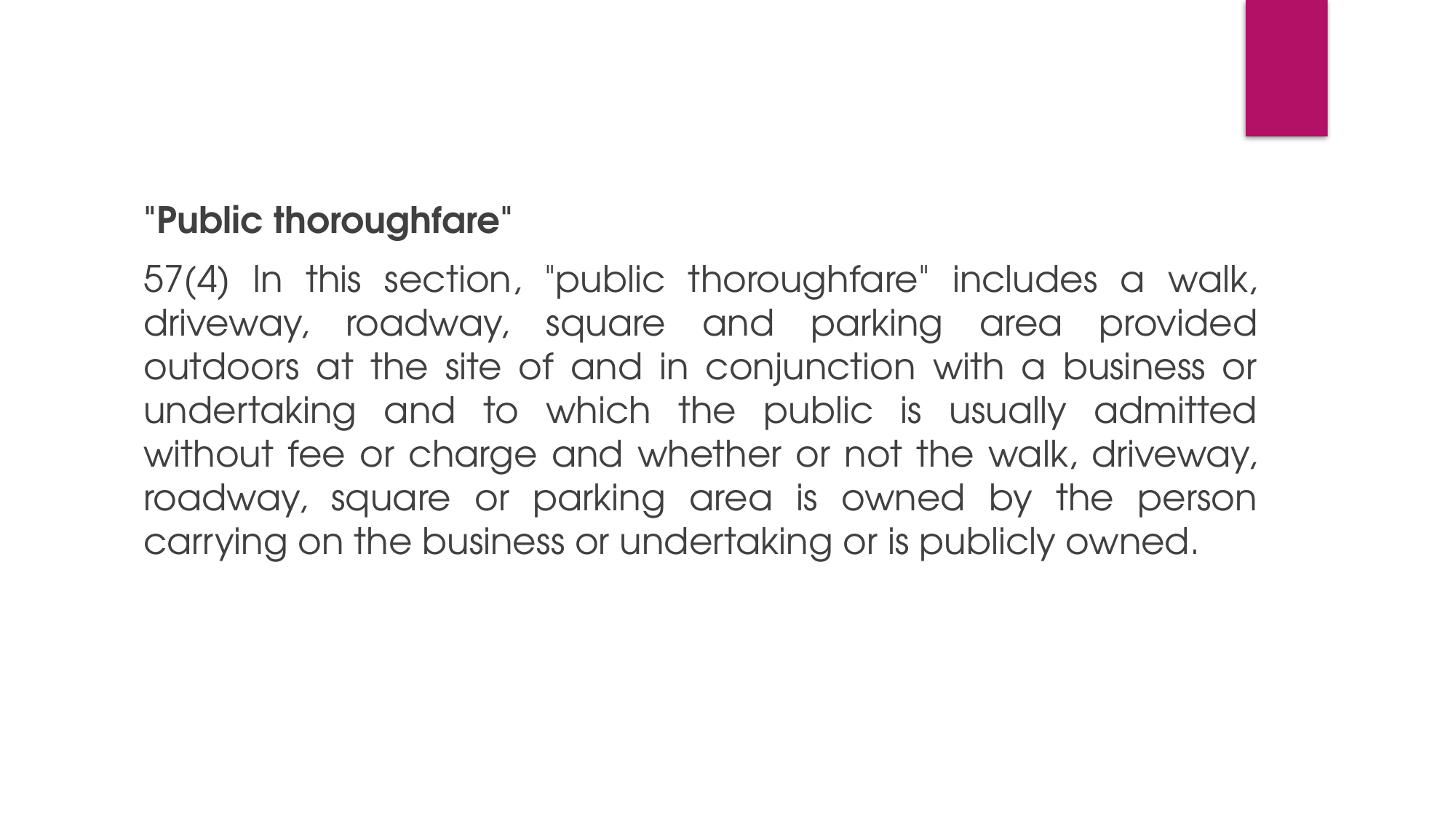

"Public thoroughfare"
57(4)	In this section, "public thoroughfare" includes a walk, driveway, roadway, square and parking area provided outdoors at the site of and in conjunction with a business or undertaking and to which the public is usually admitted without fee or charge and whether or not the walk, driveway, roadway, square or parking area is owned by the person carrying on the business or undertaking or is publicly owned.